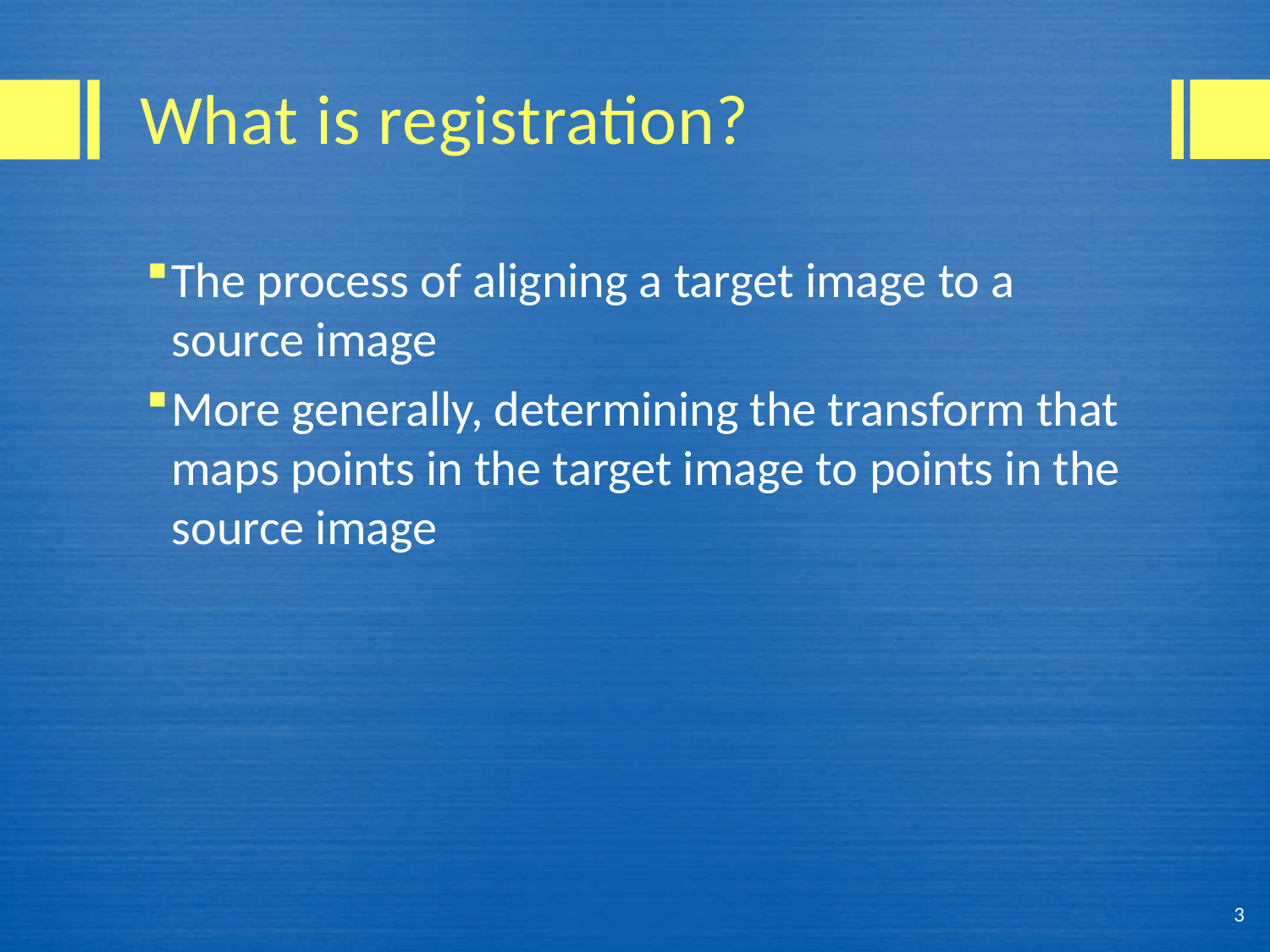

# What is registration?
The process of aligning a target image to a source image
More generally, determining the transform that maps points in the target image to points in the source image
3